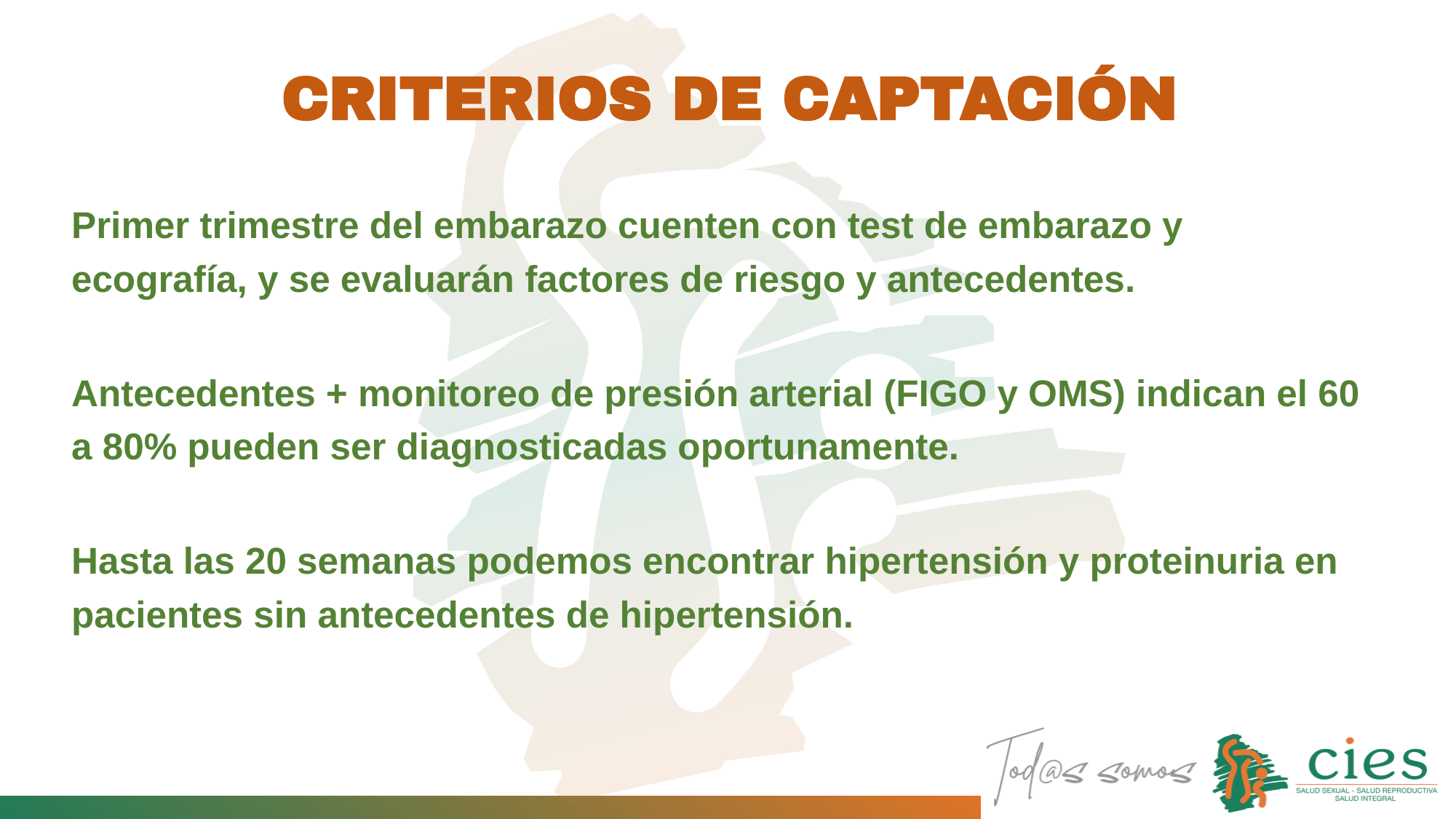

# CRITERIOS DE CAPTACIÓN
Primer trimestre del embarazo cuenten con test de embarazo y ecografía, y se evaluarán factores de riesgo y antecedentes.

Antecedentes + monitoreo de presión arterial (FIGO y OMS) indican el 60 a 80% pueden ser diagnosticadas oportunamente.

Hasta las 20 semanas podemos encontrar hipertensión y proteinuria en pacientes sin antecedentes de hipertensión.